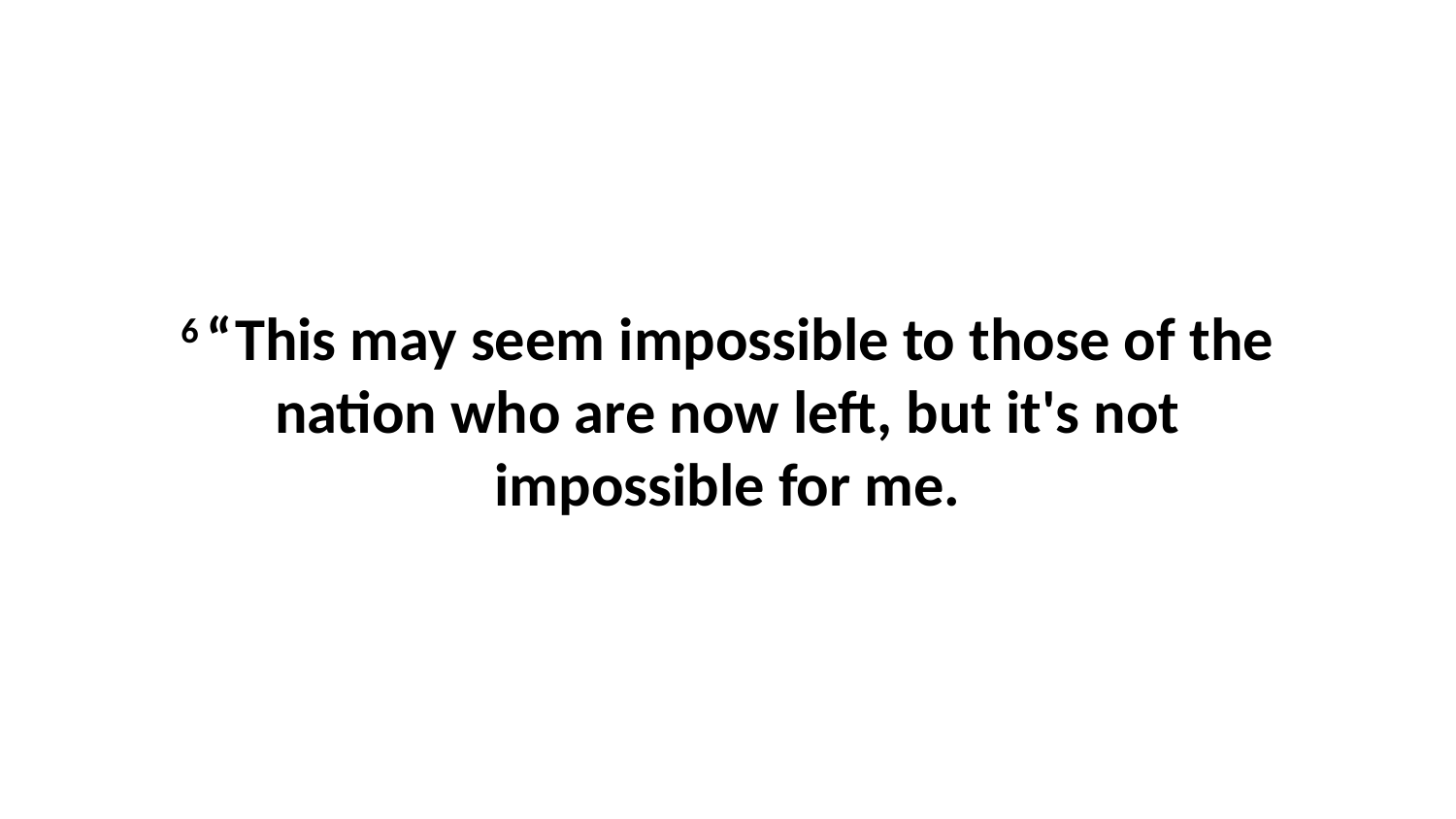

6 “This may seem impossible to those of the nation who are now left, but it's not impossible for me.